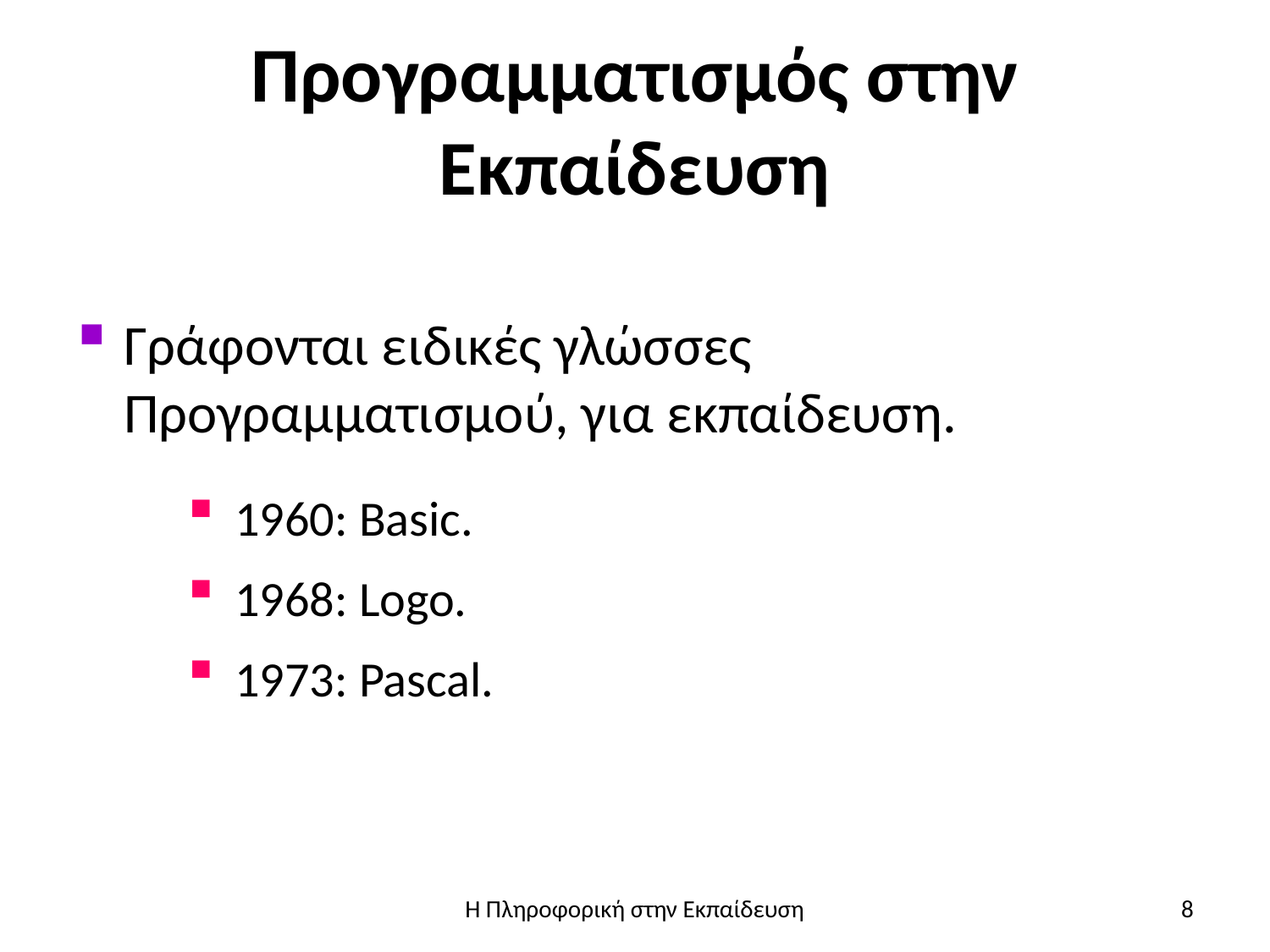

# Προγραμματισμός στην Εκπαίδευση

Γράφονται ειδικές γλώσσες Προγραμματισμού, για εκπαίδευση.
1960: Basic.
1968: Logo.
1973: Pascal.
Η Πληροφορική στην Εκπαίδευση
8